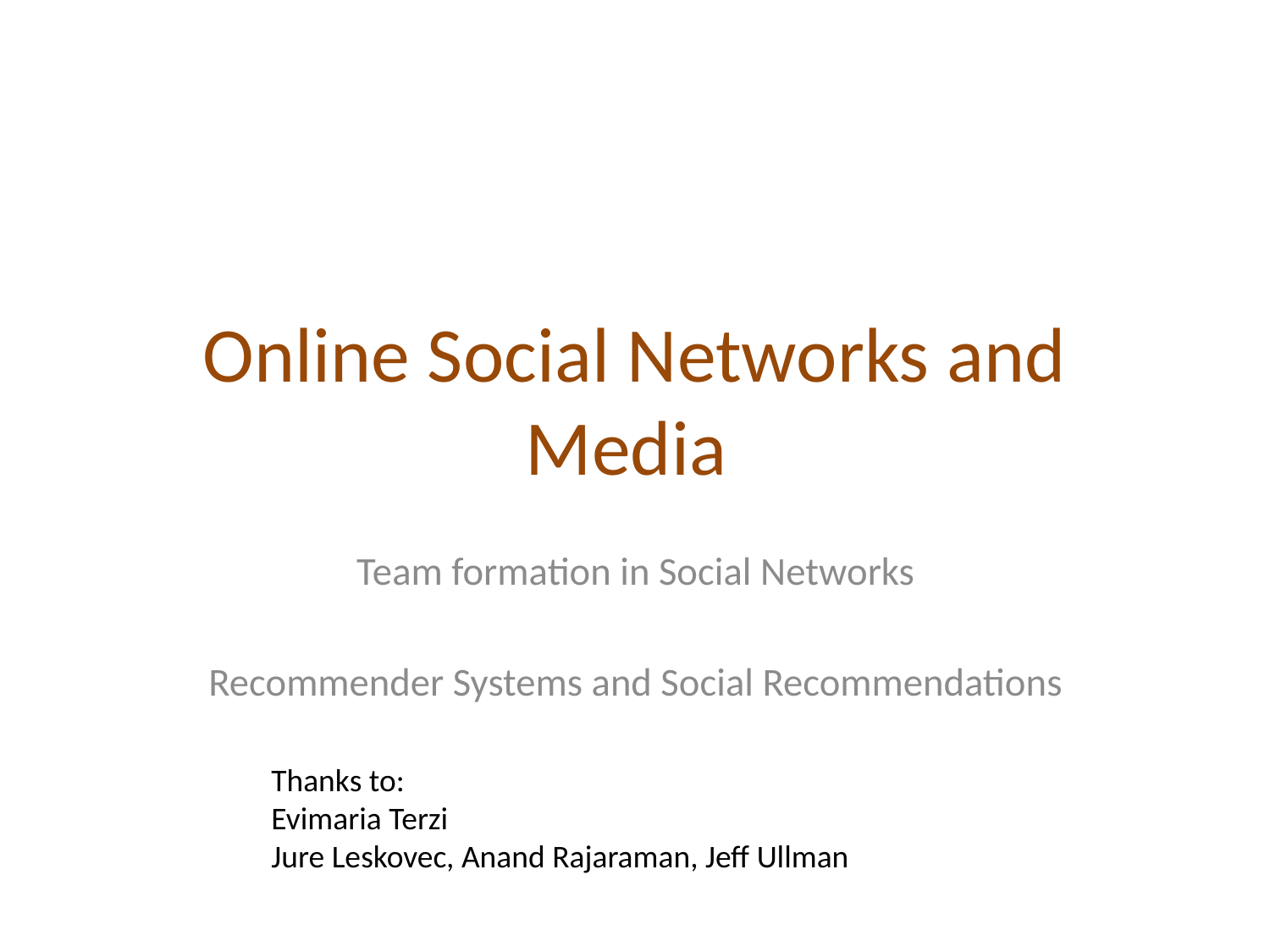

# Online Social Networks and Media
Team formation in Social Networks

Recommender Systems and Social Recommendations

Thanks to:
Evimaria Terzi
Jure Leskovec, Anand Rajaraman, Jeff Ullman